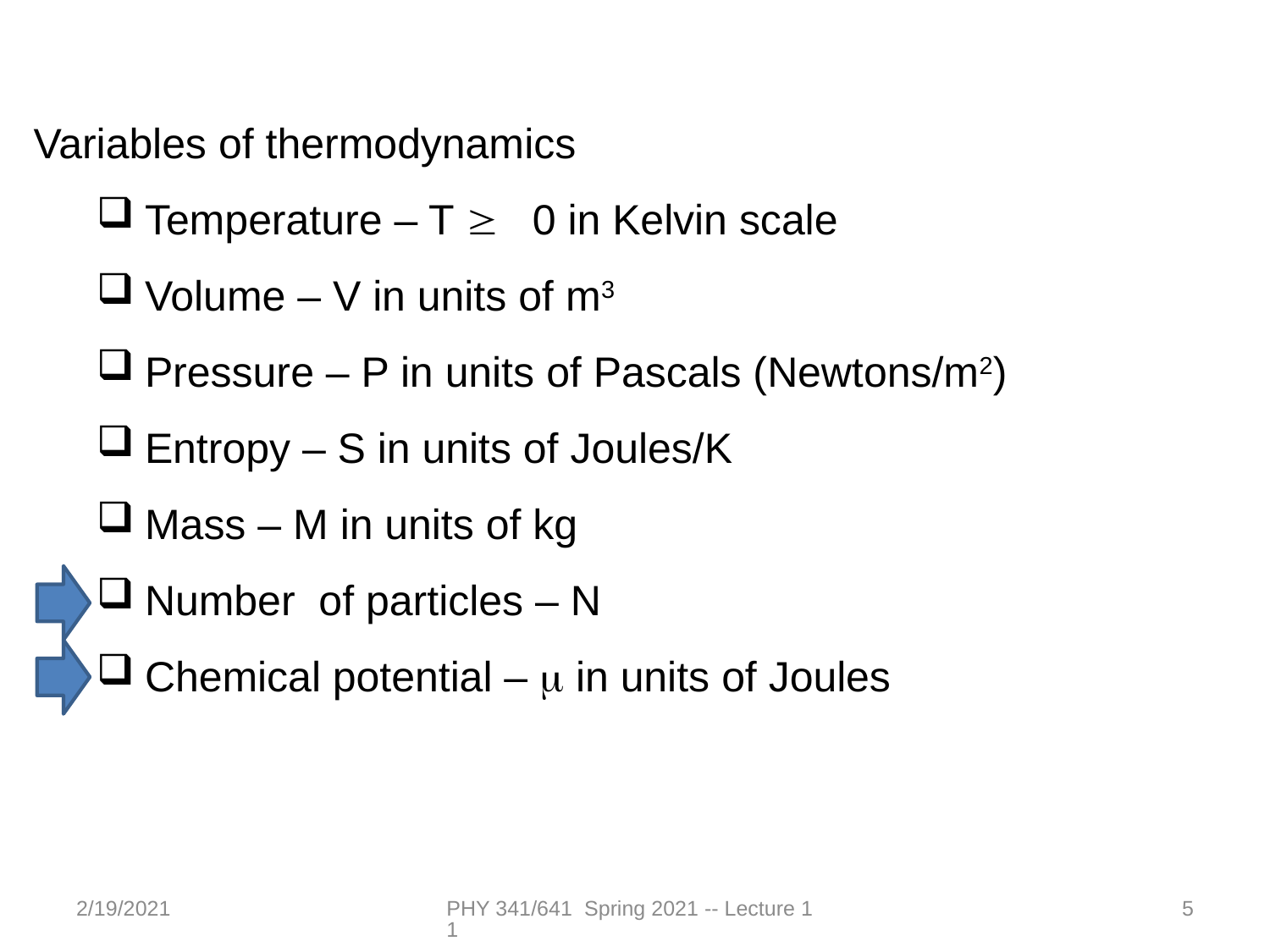

Variables of thermodynamics
Temperature – T ≥  0 in Kelvin scale
Volume – V in units of m3
Pressure – P in units of Pascals (Newtons/m2)
Entropy – S in units of Joules/K
Mass – M in units of kg
Number  of particles – N
Chemical potential – μ in units of Joules

2/19/2021
PHY 341/641  Spring 2021 -- Lecture 11
5